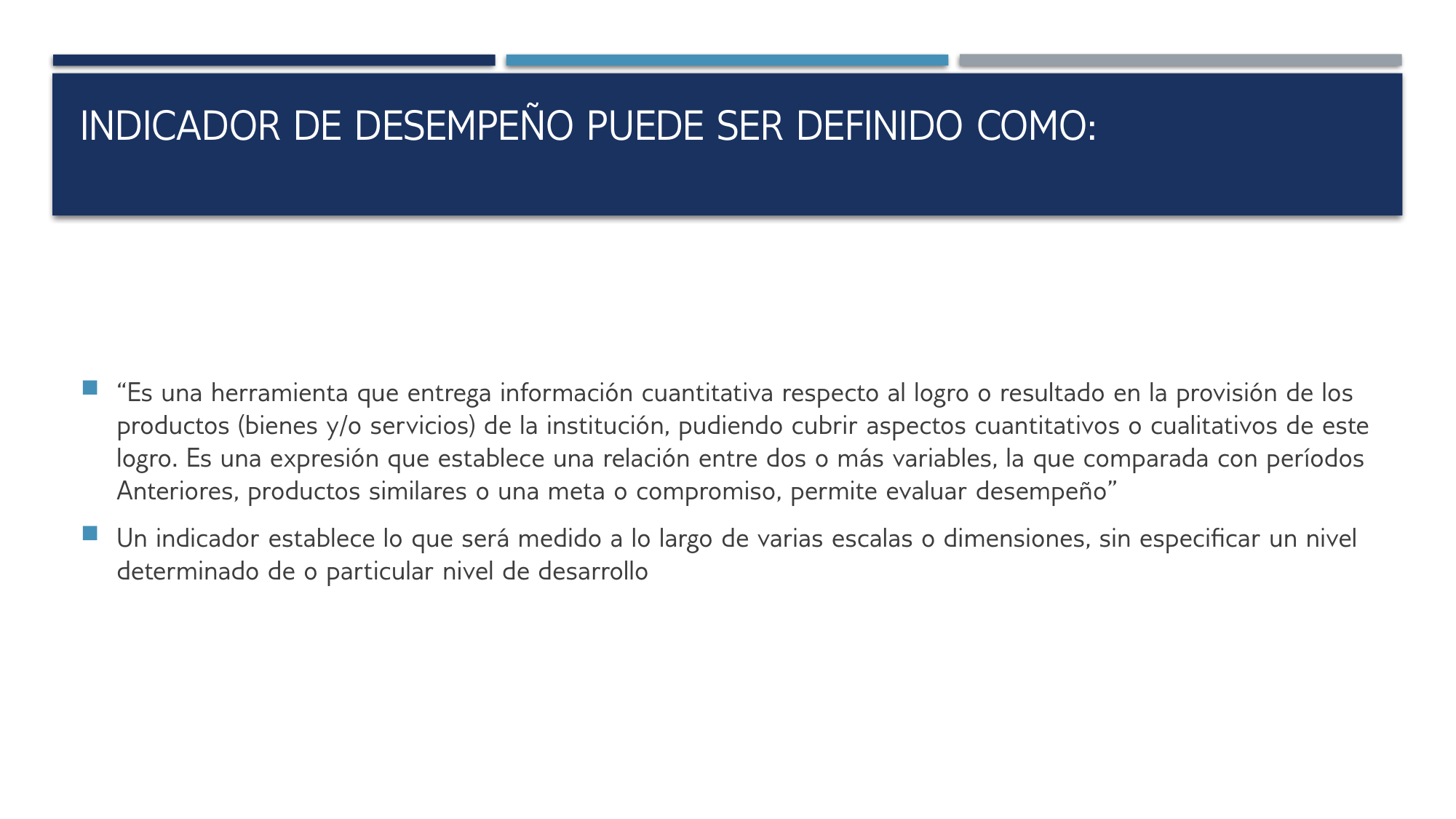

# Indicador de Desempeño puede ser definido como:
“Es una herramienta que entrega información cuantitativa respecto al logro o resultado en la provisión de los productos (bienes y/o servicios) de la institución, pudiendo cubrir aspectos cuantitativos o cualitativos de este logro. Es una expresión que establece una relación entre dos o más variables, la que comparada con períodos Anteriores, productos similares o una meta o compromiso, permite evaluar desempeño”
Un indicador establece lo que será medido a lo largo de varias escalas o dimensiones, sin especificar un nivel determinado de o particular nivel de desarrollo